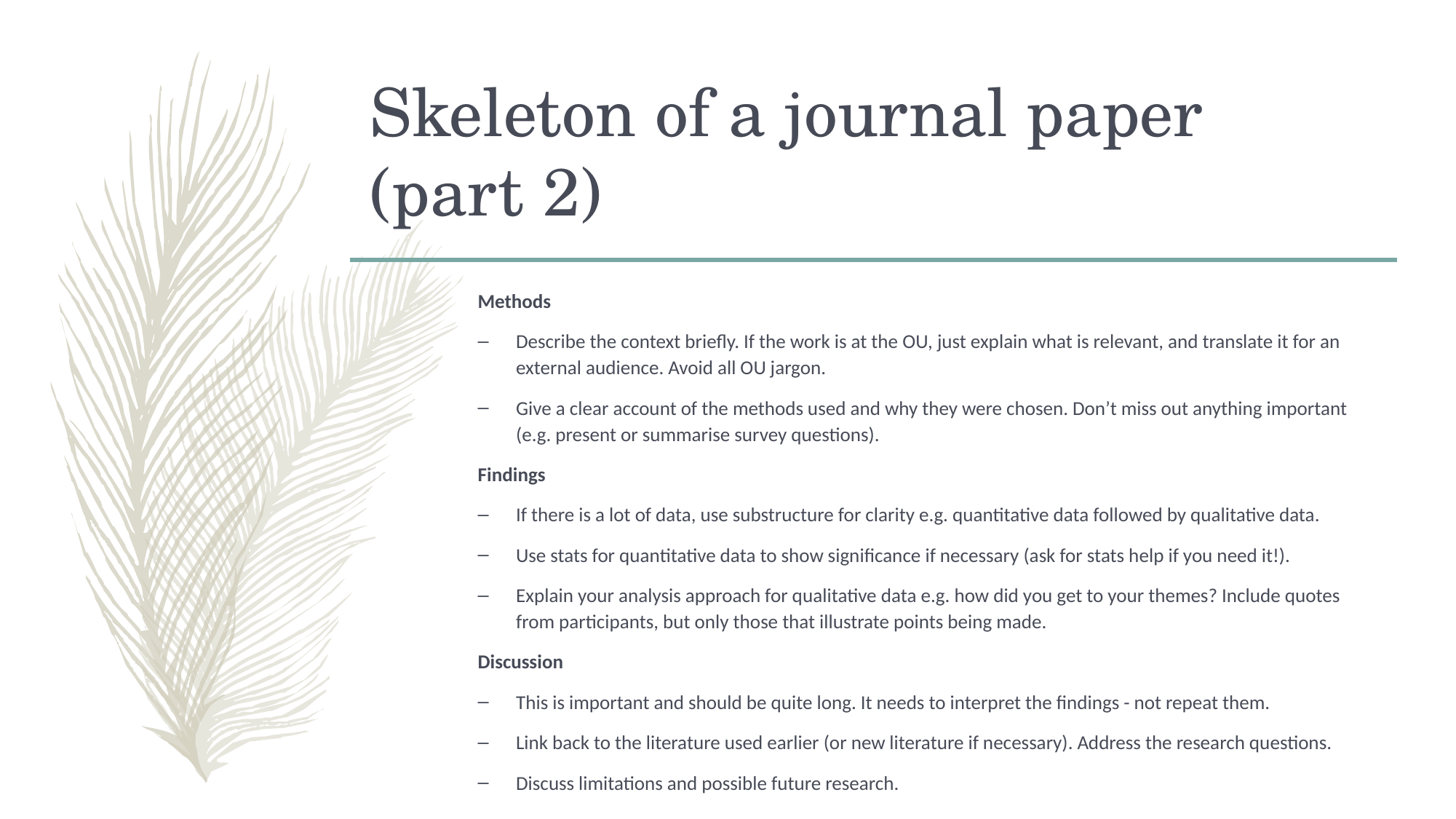

# Skeleton of a journal paper (part 2)
Methods
Describe the context briefly. If the work is at the OU, just explain what is relevant, and translate it for an external audience. Avoid all OU jargon.
Give a clear account of the methods used and why they were chosen. Don’t miss out anything important (e.g. present or summarise survey questions).
Findings
If there is a lot of data, use substructure for clarity e.g. quantitative data followed by qualitative data.
Use stats for quantitative data to show significance if necessary (ask for stats help if you need it!).
Explain your analysis approach for qualitative data e.g. how did you get to your themes? Include quotes from participants, but only those that illustrate points being made.
Discussion
This is important and should be quite long. It needs to interpret the findings - not repeat them.
Link back to the literature used earlier (or new literature if necessary). Address the research questions.
Discuss limitations and possible future research.